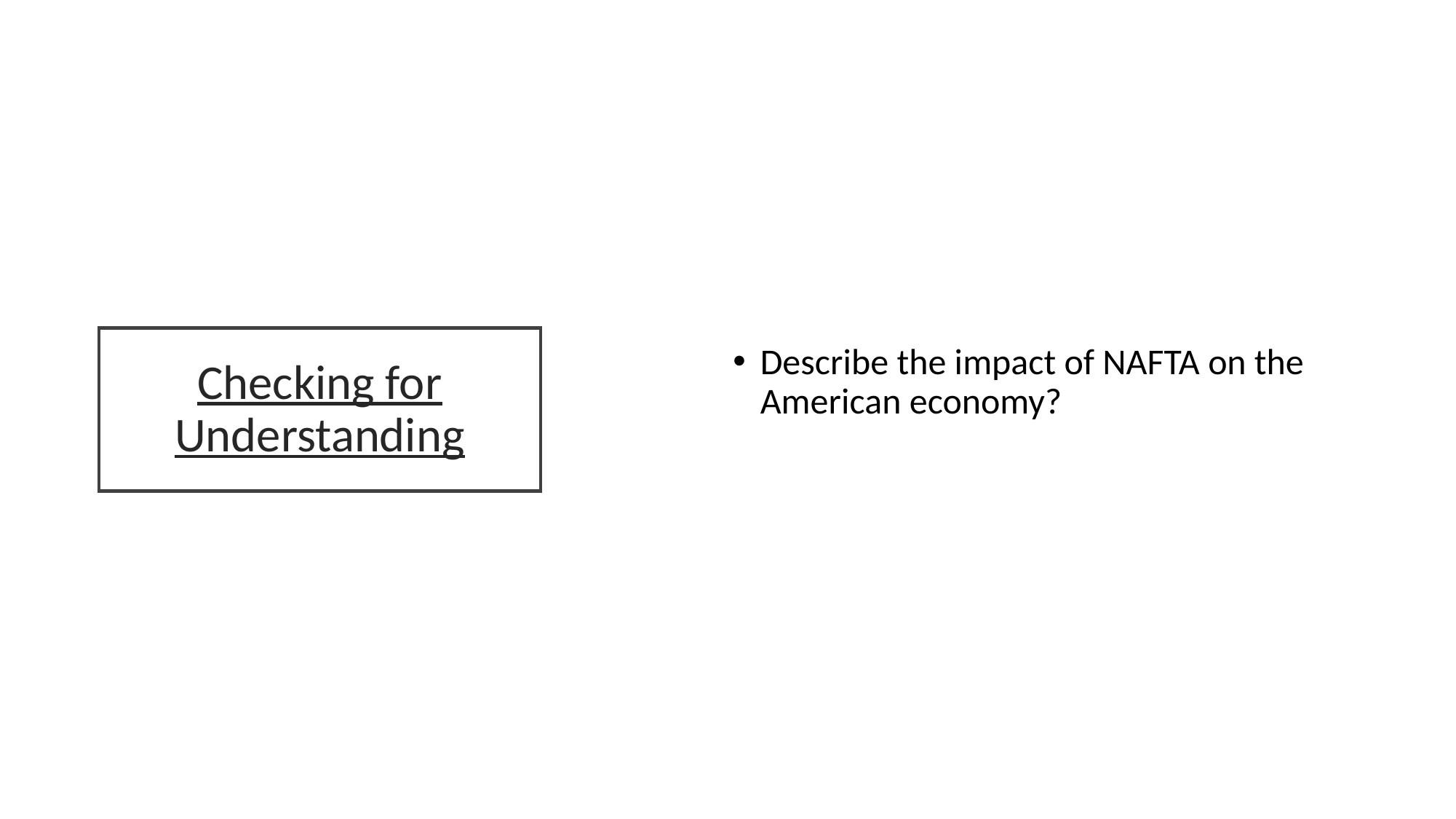

Describe the impact of NAFTA on the American economy?

# Checking for Understanding